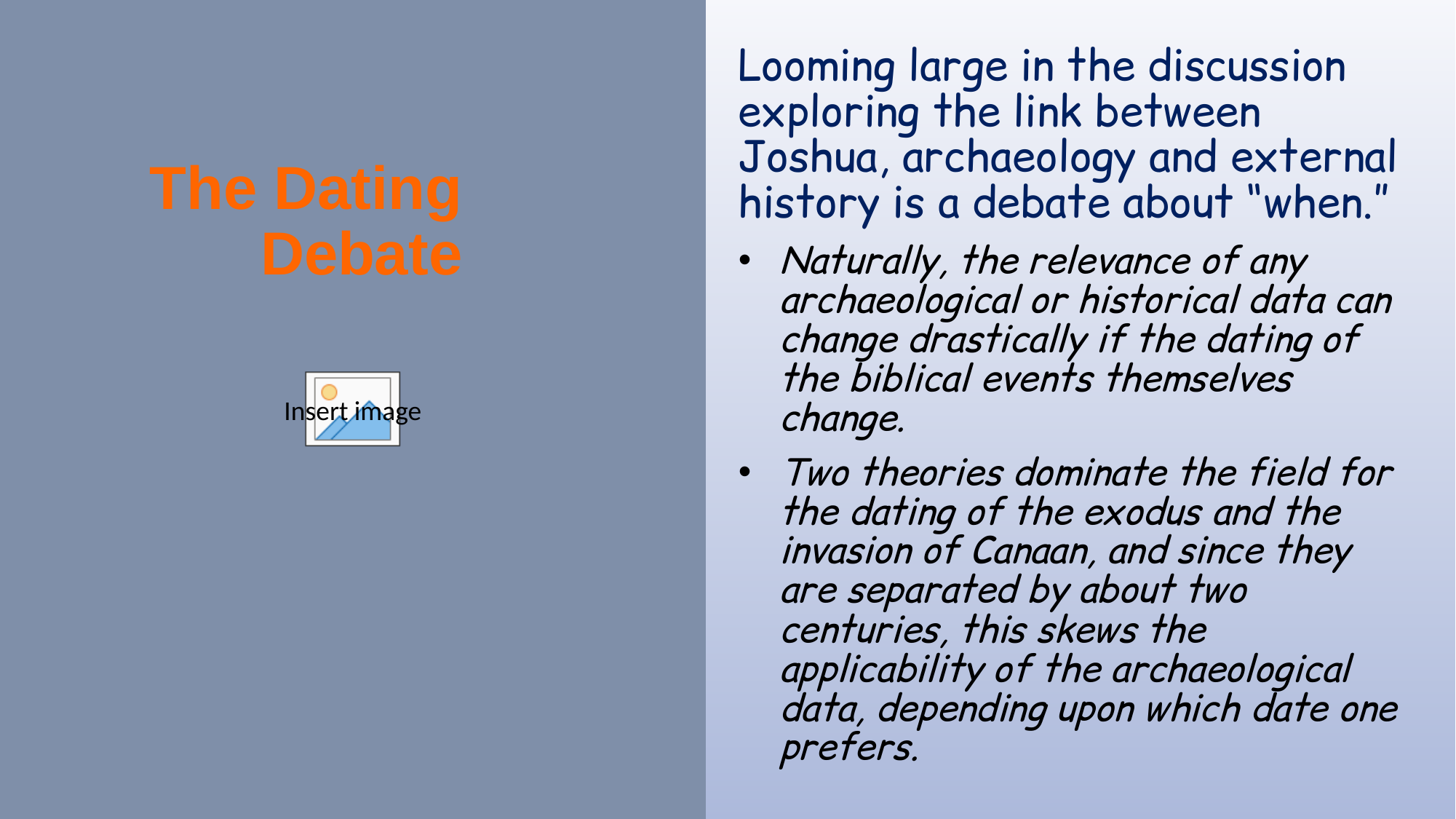

Looming large in the discussion exploring the link between Joshua, archaeology and external history is a debate about “when.”
Naturally, the relevance of any archaeological or historical data can change drastically if the dating of the biblical events themselves change.
Two theories dominate the field for the dating of the exodus and the invasion of Canaan, and since they are separated by about two centuries, this skews the applicability of the archaeological data, depending upon which date one prefers.
The Dating Debate